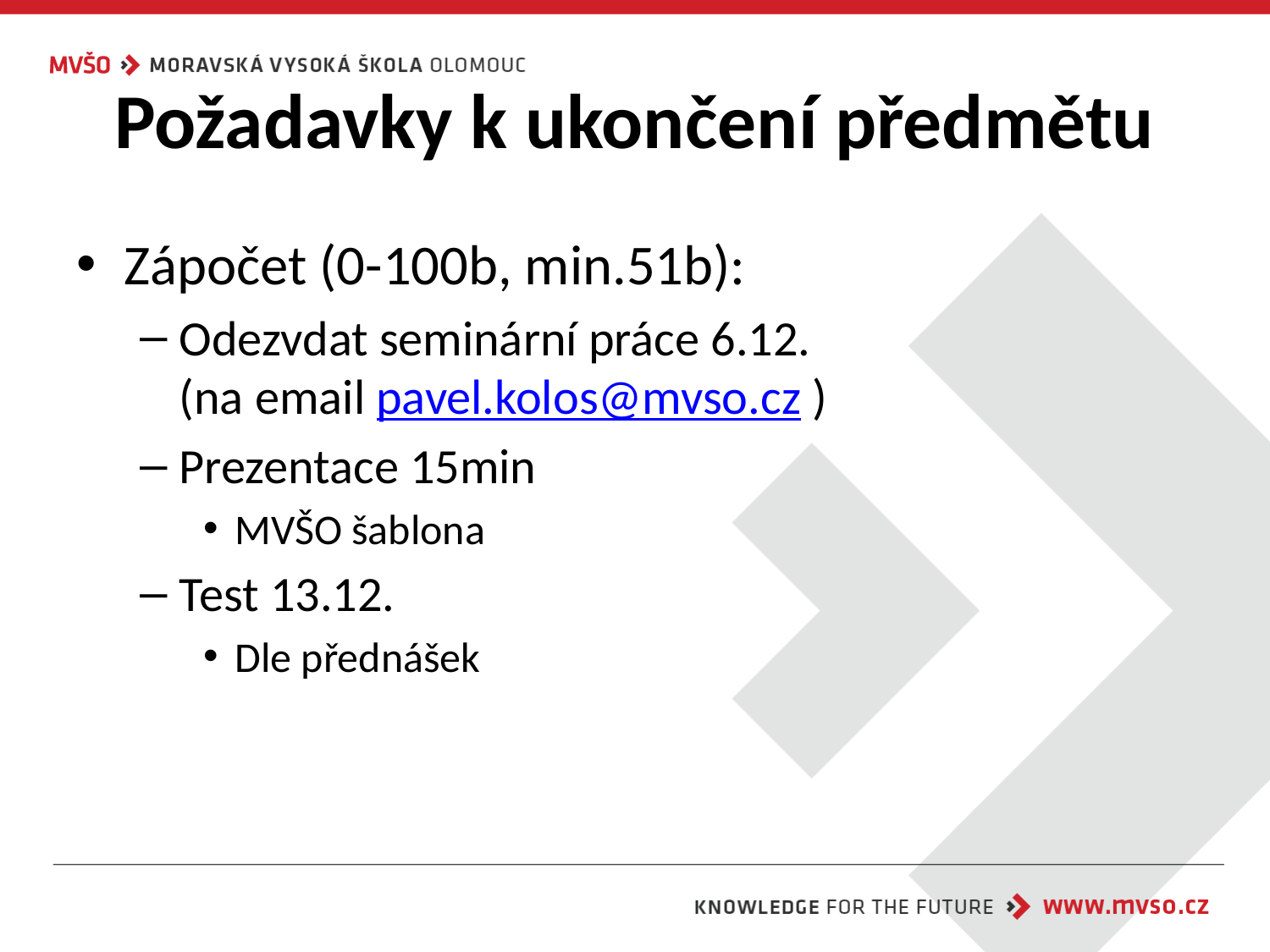

# Požadavky k ukončení předmětu
Zápočet (0-100b, min.51b):
Odezvdat seminární práce 6.12.
(na email pavel.kolos@mvso.cz )
Prezentace 15min
MVŠO šablona
Test 13.12.
Dle přednášek